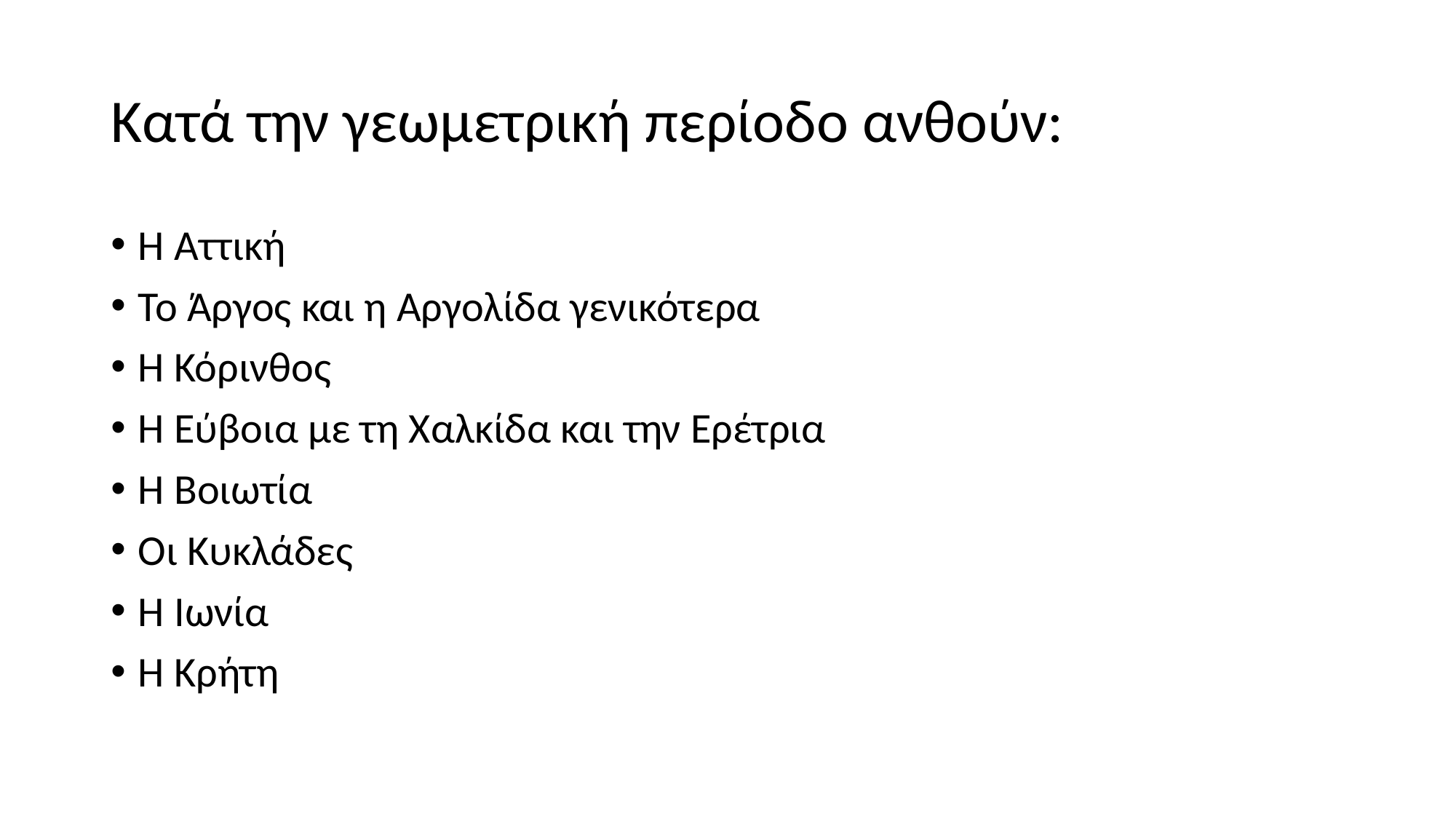

# Κατά την γεωμετρική περίοδο ανθούν:
Η Αττική
Το Άργος και η Αργολίδα γενικότερα
Η Κόρινθος
Η Εύβοια με τη Χαλκίδα και την Ερέτρια
Η Βοιωτία
Οι Κυκλάδες
Η Ιωνία
Η Κρήτη